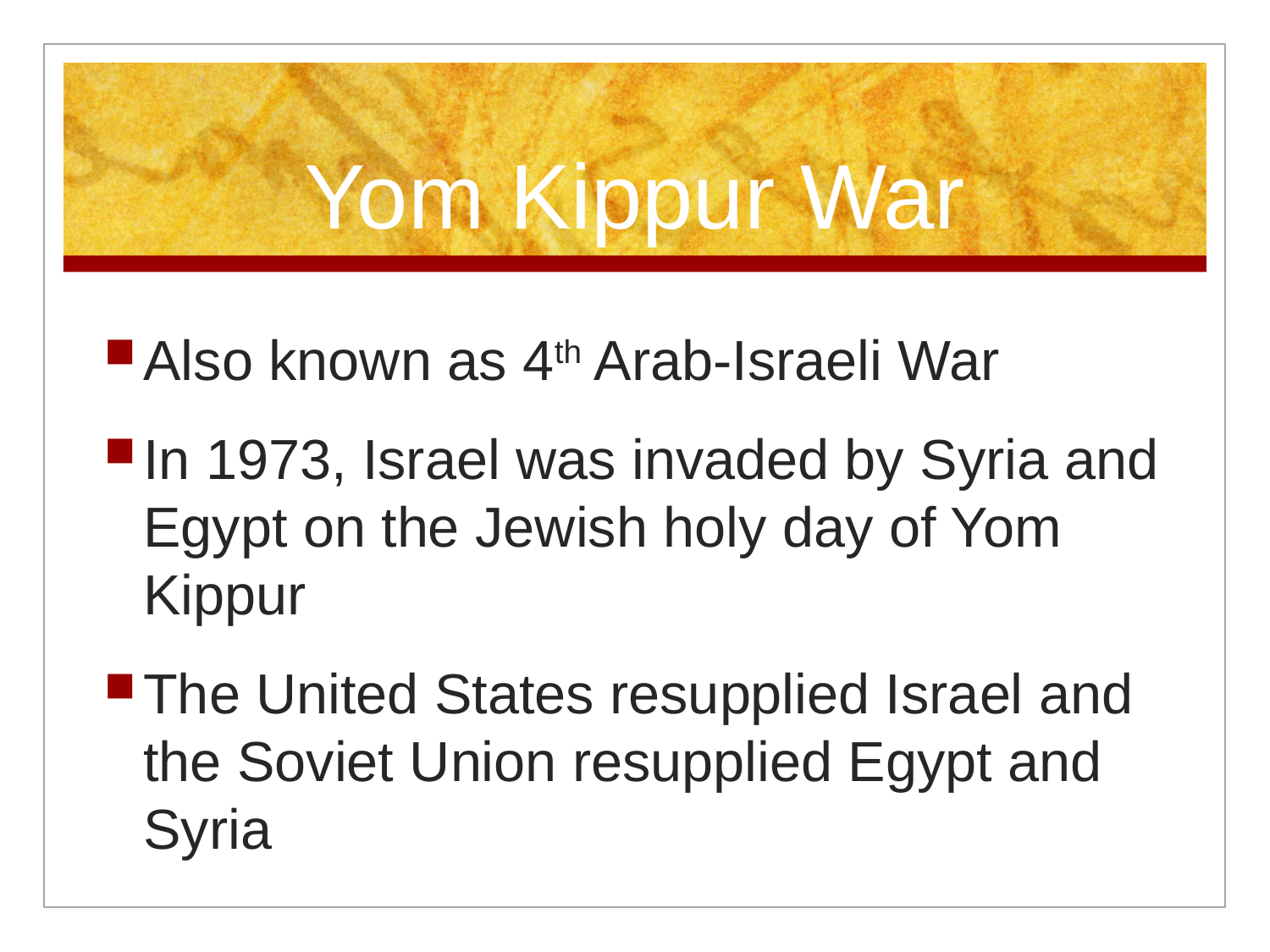

# Yom Kippur War
Also known as 4th Arab-Israeli War
In 1973, Israel was invaded by Syria and Egypt on the Jewish holy day of Yom Kippur
The United States resupplied Israel and the Soviet Union resupplied Egypt and Syria